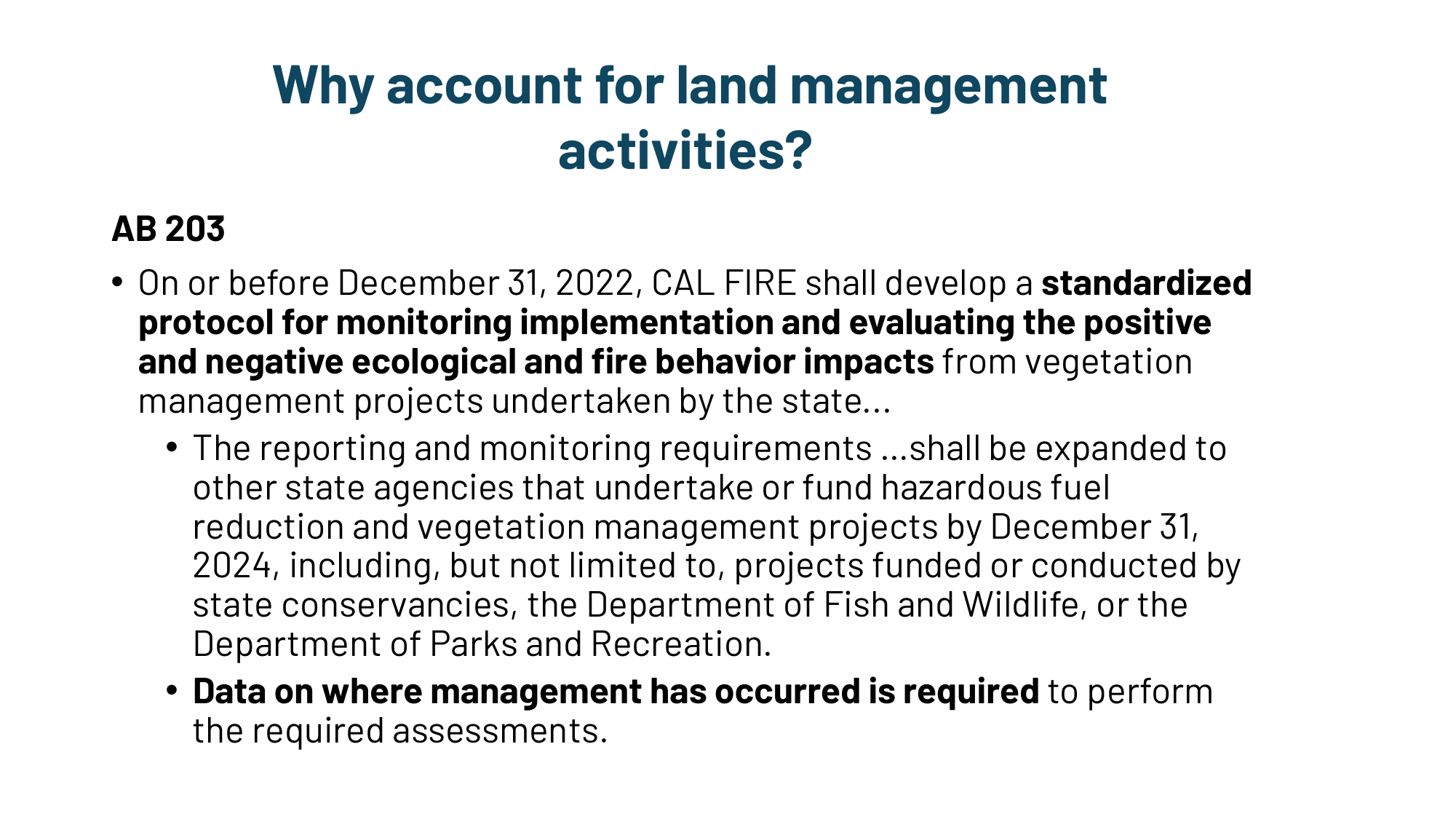

Why account for land management activities?
AB 203
On or before December 31, 2022, CAL FIRE shall develop a standardized protocol for monitoring implementation and evaluating the positive and negative ecological and fire behavior impacts from vegetation management projects undertaken by the state...
The reporting and monitoring requirements …shall be expanded to other state agencies that undertake or fund hazardous fuel reduction and vegetation management projects by December 31, 2024, including, but not limited to, projects funded or conducted by state conservancies, the Department of Fish and Wildlife, or the Department of Parks and Recreation.
Data on where management has occurred is required to perform the required assessments.